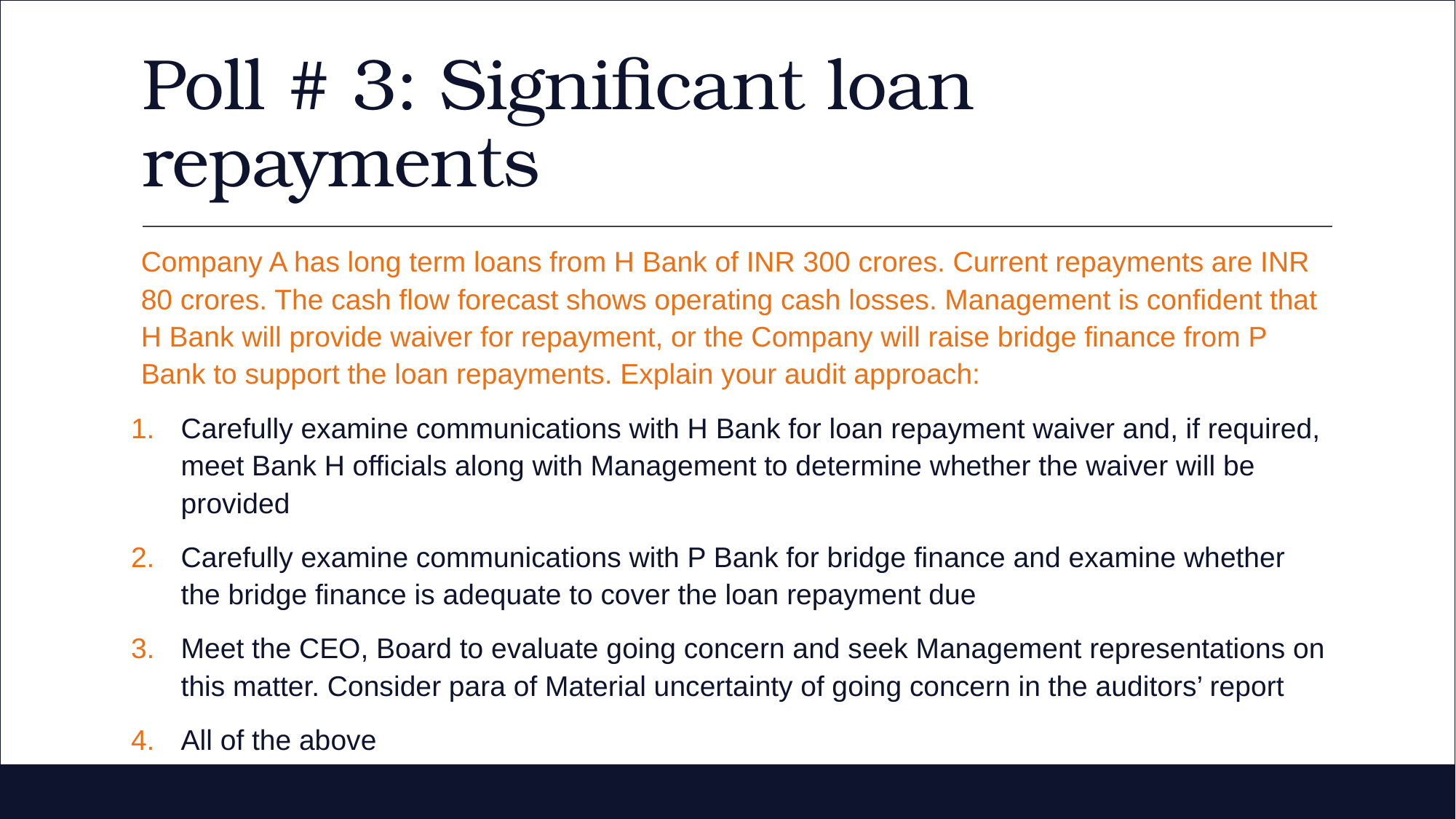

# Poll # 3: Significant loan repayments
Company A has long term loans from H Bank of INR 300 crores. Current repayments are INR 80 crores. The cash flow forecast shows operating cash losses. Management is confident that H Bank will provide waiver for repayment, or the Company will raise bridge finance from P Bank to support the loan repayments. Explain your audit approach:
Carefully examine communications with H Bank for loan repayment waiver and, if required, meet Bank H officials along with Management to determine whether the waiver will be provided
Carefully examine communications with P Bank for bridge finance and examine whether the bridge finance is adequate to cover the loan repayment due
Meet the CEO, Board to evaluate going concern and seek Management representations on this matter. Consider para of Material uncertainty of going concern in the auditors’ report
All of the above